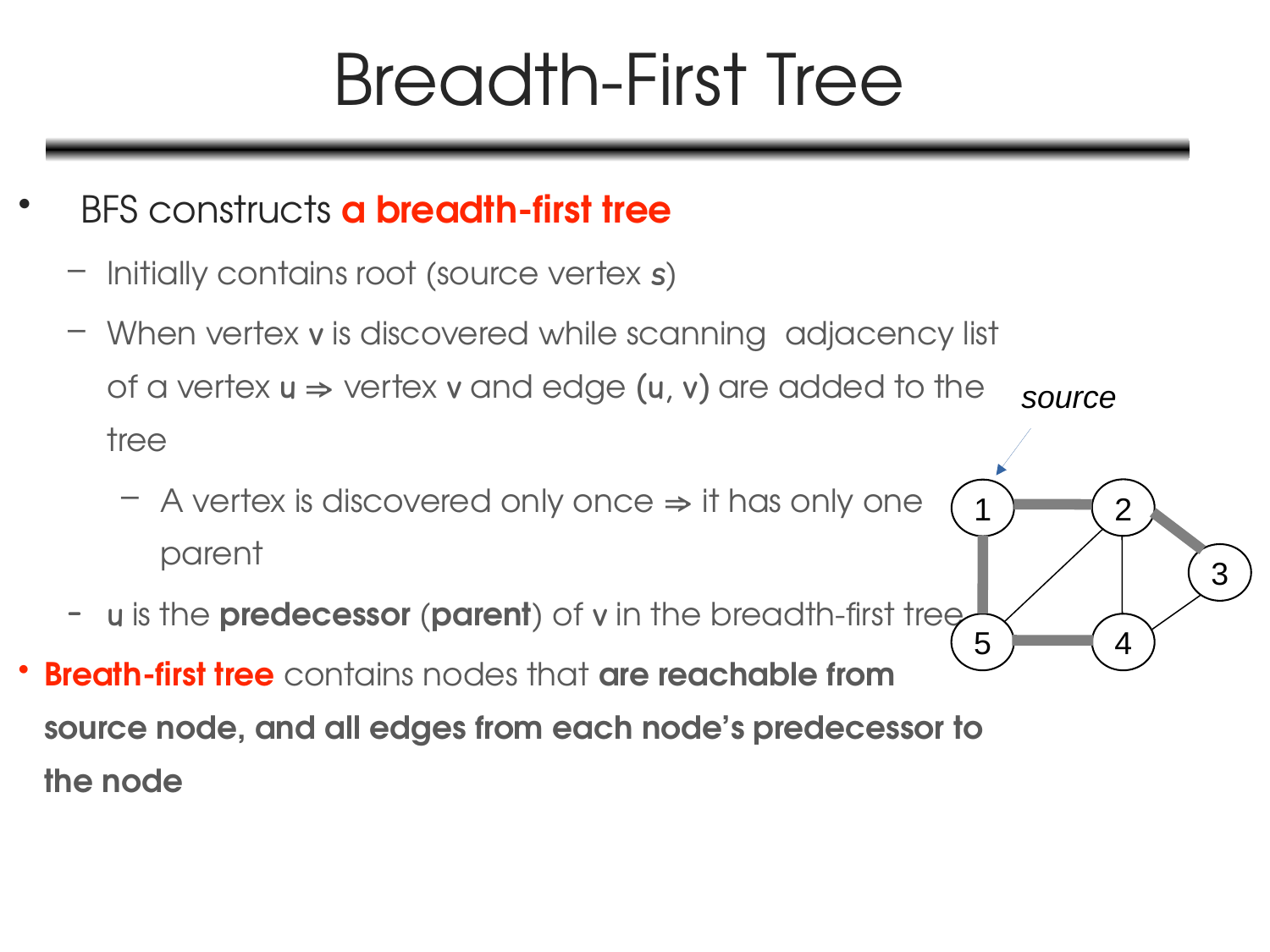

# Breadth-First Tree
BFS constructs a breadth-first tree
Initially contains root (source vertex s)
When vertex v is discovered while scanning  adjacency list of a vertex u ⇒ vertex v and edge (u, v) are added to the tree
A vertex is discovered only once ⇒ it has only one parent
u is the predecessor (parent) of v in the breadth-first tree
Breath-first tree contains nodes that are reachable from source node, and all edges from each node’s predecessor to the node
source

2

1

3

5

4

25